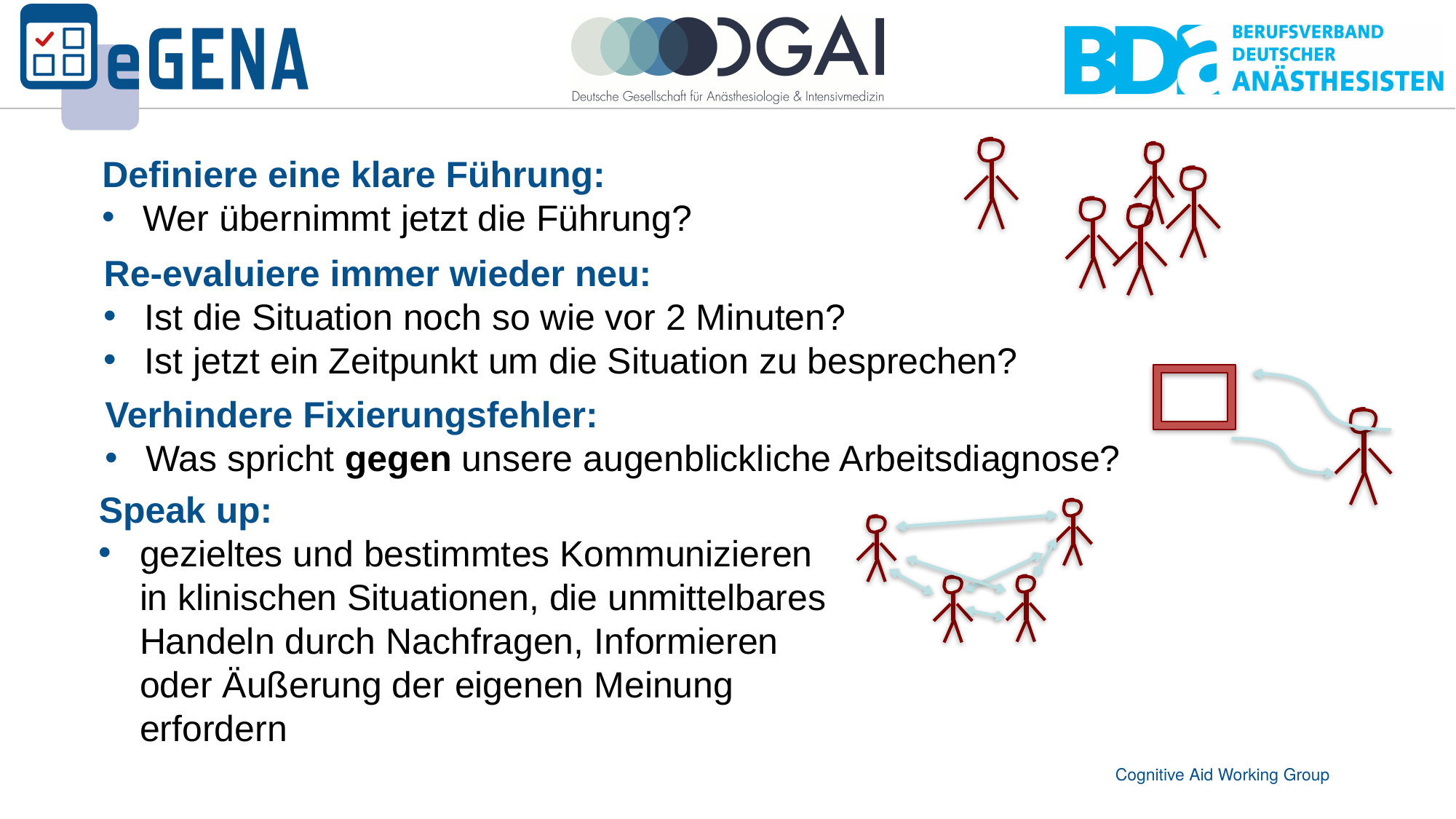

Definiere eine klare Führung:
Wer übernimmt jetzt die Führung?
Re-evaluiere immer wieder neu:
Ist die Situation noch so wie vor 2 Minuten?
Ist jetzt ein Zeitpunkt um die Situation zu besprechen?

Verhindere Fixierungsfehler:
Was spricht gegen unsere augenblickliche Arbeitsdiagnose?
Speak up:
gezieltes und bestimmtes Kommunizieren in klinischen Situationen, die unmittelbares Handeln durch Nachfragen, Informieren oder Äußerung der eigenen Meinung erfordern